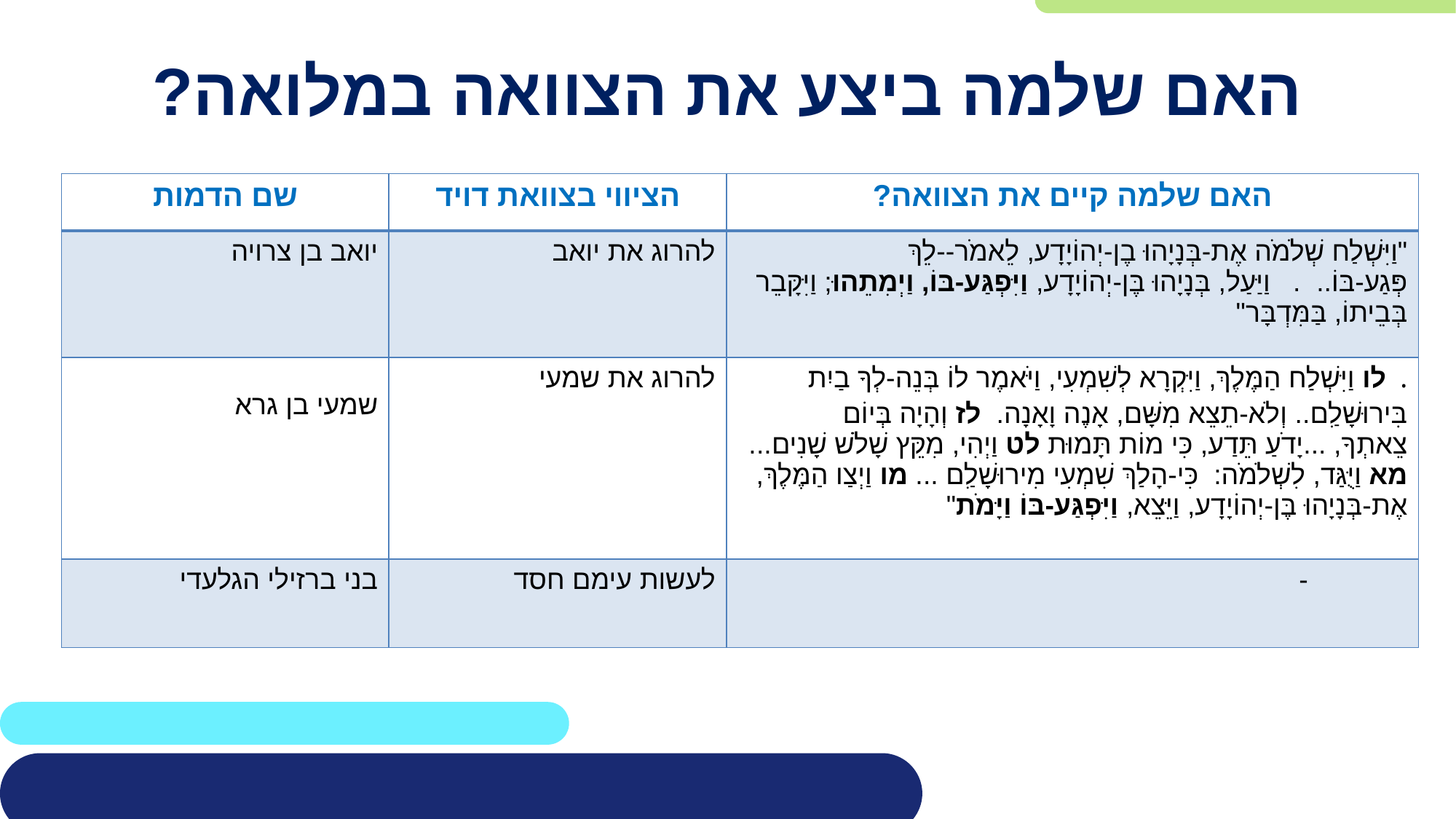

# האם שלמה ביצע את הצוואה במלואה?
| שם הדמות | הציווי בצוואת דויד | האם שלמה קיים את הצוואה? |
| --- | --- | --- |
| יואב בן צרויה | להרוג את יואב | "וַיִּשְׁלַח שְׁלֹמֹה אֶת-בְּנָיָהוּ בֶן-יְהוֹיָדָע, לֵאמֹר--לֵךְ פְּגַע-בּוֹ..  .   וַיַּעַל, בְּנָיָהוּ בֶּן-יְהוֹיָדָע, וַיִּפְגַּע-בּוֹ, וַיְמִתֵהוּ; וַיִּקָּבֵר בְּבֵיתוֹ, בַּמִּדְבָּר" |
| שמעי בן גרא | להרוג את שמעי | .  לו וַיִּשְׁלַח הַמֶּלֶךְ, וַיִּקְרָא לְשִׁמְעִי, וַיֹּאמֶר לוֹ בְּנֵה-לְךָ בַיִת בִּירוּשָׁלִַם.. וְלֹא-תֵצֵא מִשָּׁם, אָנֶה וָאָנָה.  לז וְהָיָה בְּיוֹם צֵאתְךָ, ...יָדֹעַ תֵּדַע, כִּי מוֹת תָּמוּת לט וַיְהִי, מִקֵּץ שָׁלֹשׁ שָׁנִים... מא וַיֻּגַּד, לִשְׁלֹמֹה:  כִּי-הָלַךְ שִׁמְעִי מִירוּשָׁלִַם ... מו וַיְצַו הַמֶּלֶךְ, אֶת-בְּנָיָהוּ בֶּן-יְהוֹיָדָע, וַיֵּצֵא, וַיִּפְגַּע-בּוֹ וַיָּמֹת" |
| בני ברזילי הגלעדי | לעשות עימם חסד | - |